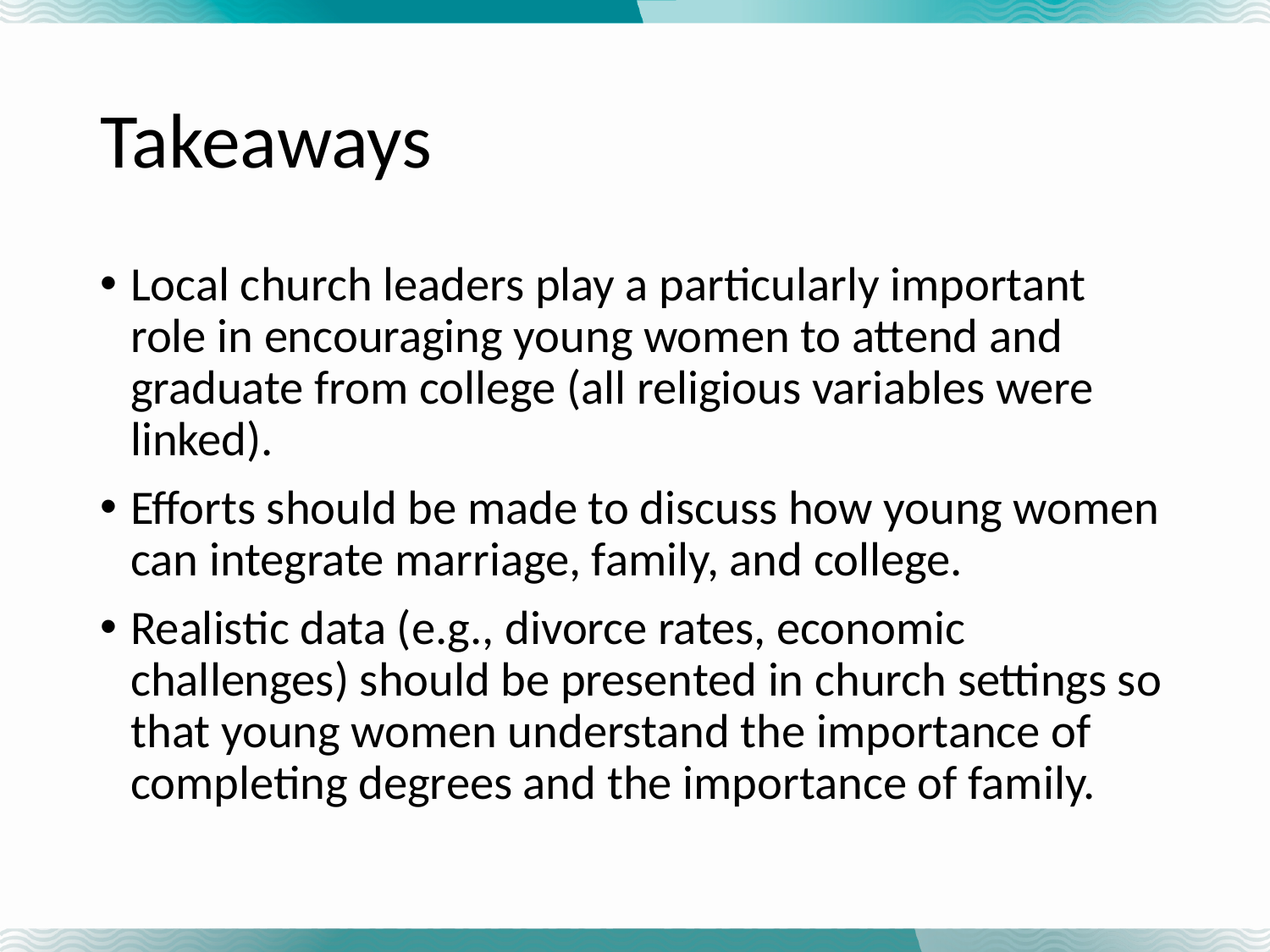

# Takeaways
Local church leaders play a particularly important role in encouraging young women to attend and graduate from college (all religious variables were linked).
Efforts should be made to discuss how young women can integrate marriage, family, and college.
Realistic data (e.g., divorce rates, economic challenges) should be presented in church settings so that young women understand the importance of completing degrees and the importance of family.